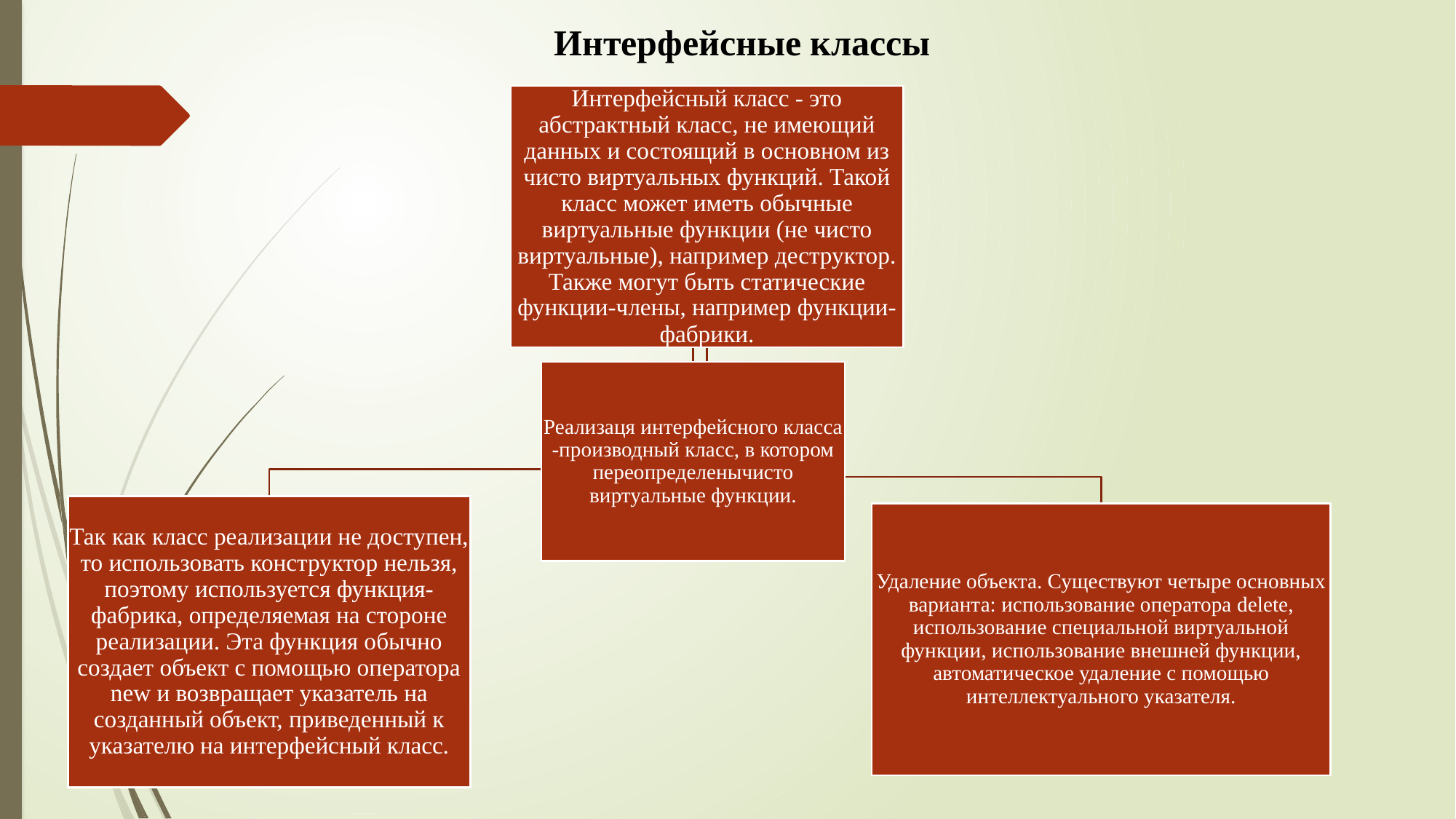

Интерфейсные классы
Интерфейсный класс - это абстрактный класс, не имеющий данных и состоящий в основном из чисто виртуальных функций. Такой класс может иметь обычные виртуальные функции (не чисто виртуальные), например деструктор. Также могут быть статические функции-члены, например функции-фабрики.
Реализаця интерфейсного класса -производный класс, в котором переопределенычисто виртуальные функции.
Так как класс реализации не доступен, то использовать конструктор нельзя, поэтому используется функция-фабрика, определяемая на стороне реализации. Эта функция обычно создает объект с помощью оператора new и возвращает указатель на созданный объект, приведенный к указателю на интерфейсный класс.
Удаление объекта. Существуют четыре основных варианта: использование оператора delete, использование специальной виртуальной функции, использование внешней функции, автоматическое удаление с помощью интеллектуального указателя.